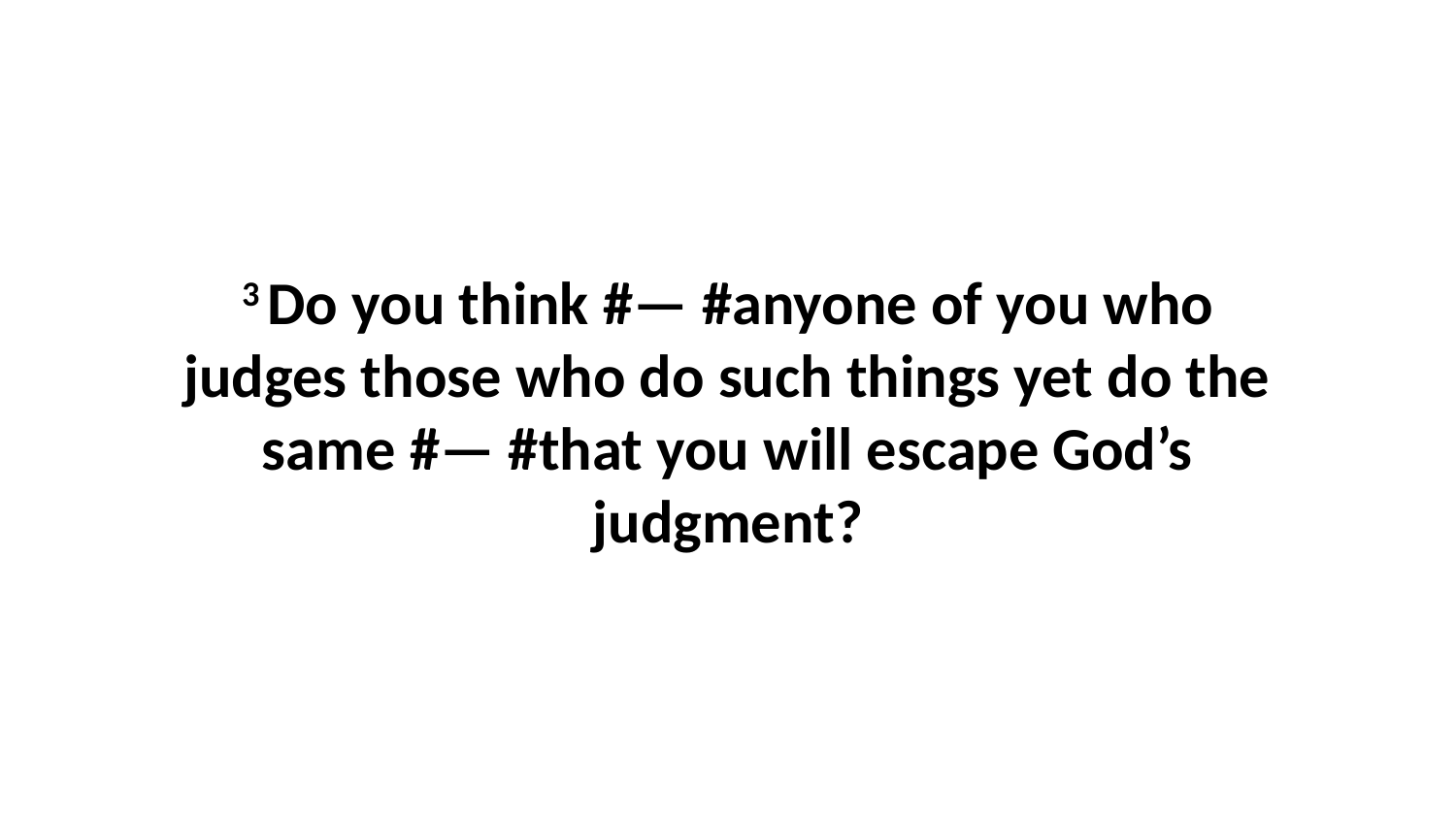

3 Do you think #— #anyone of you who judges those who do such things yet do the same #— #that you will escape God’s judgment?